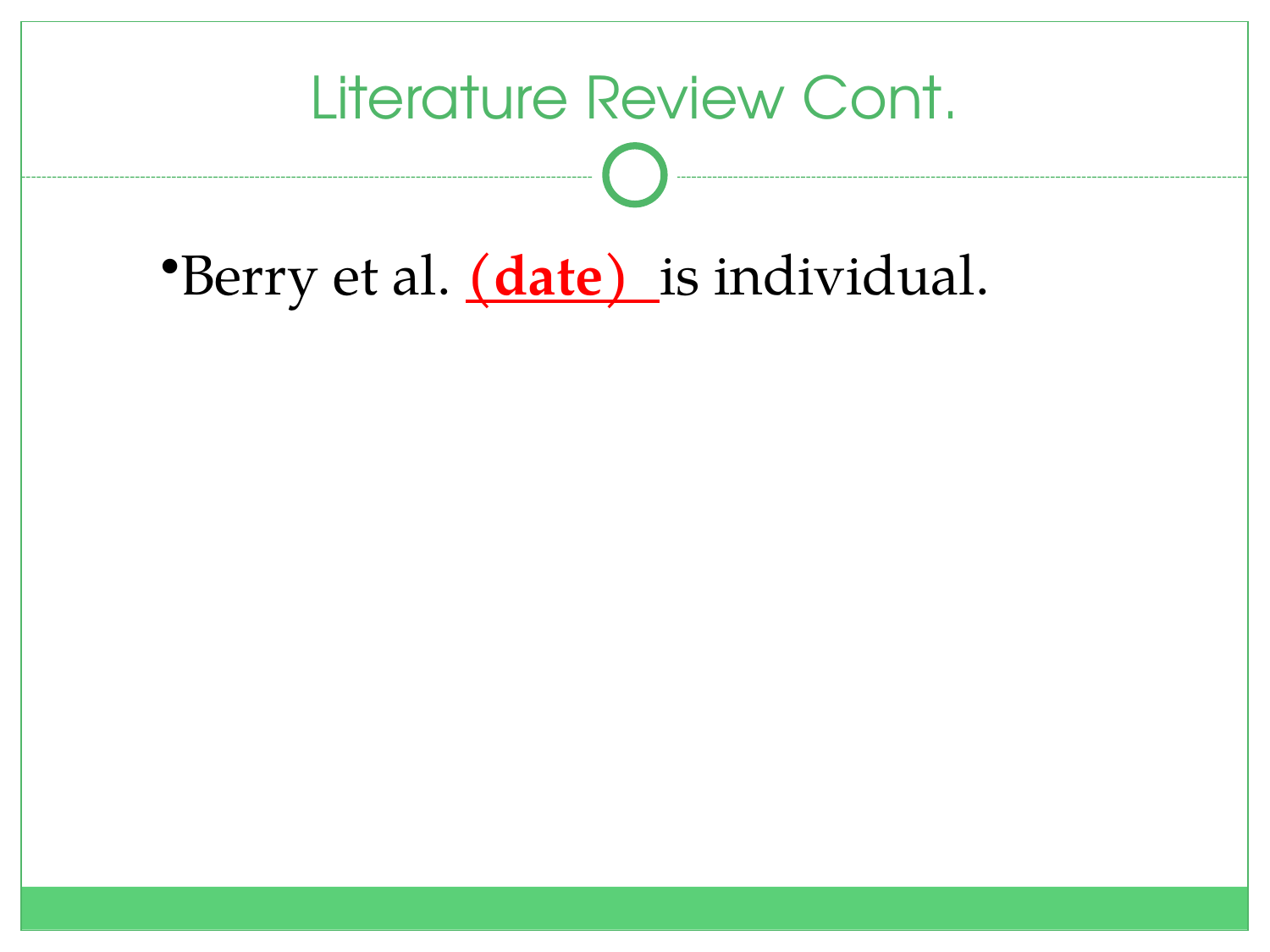

# Literature Review Cont.

Berry et al. (date)  is individual.